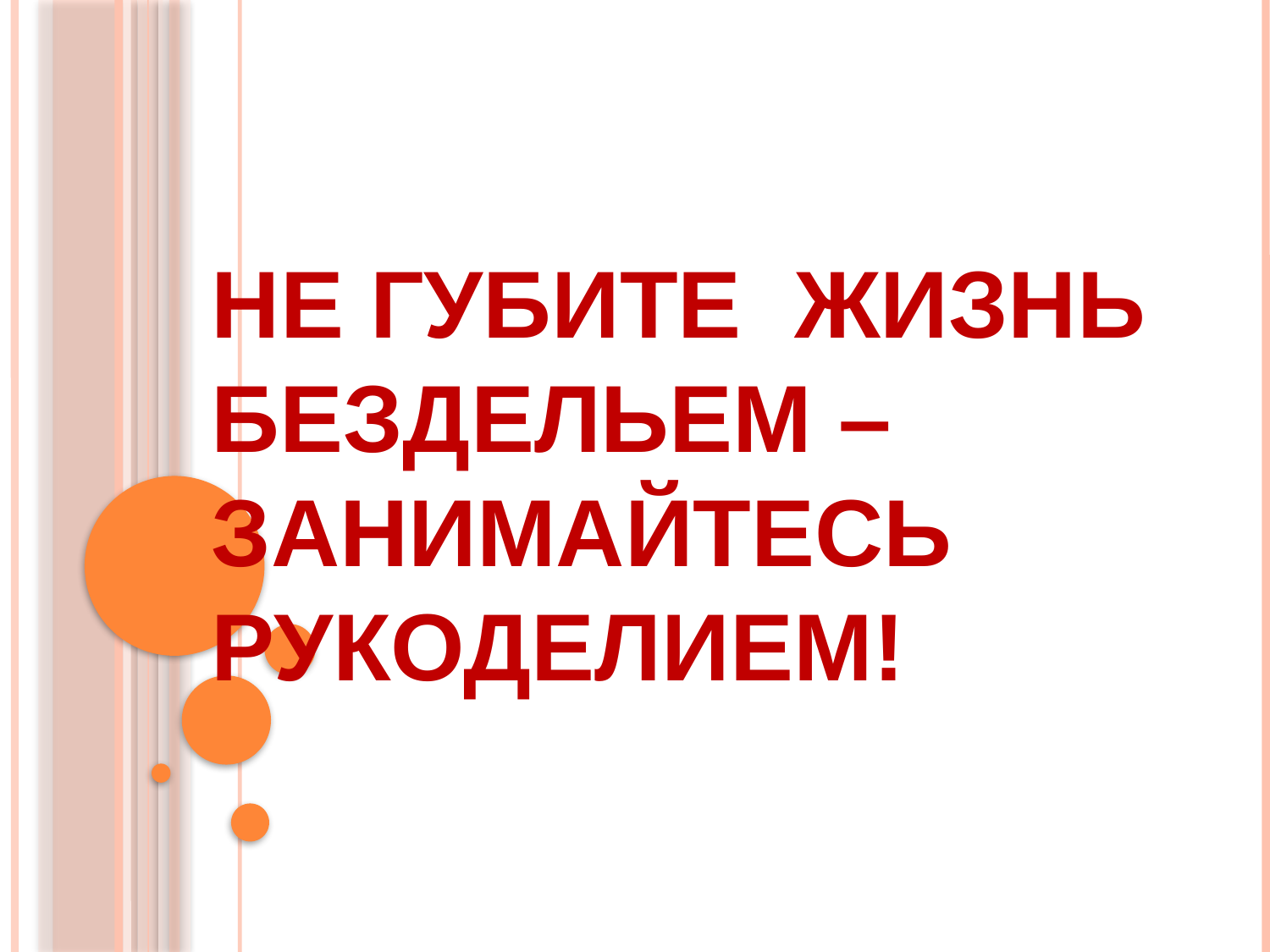

# Не губите  жизнь бездельем – занимайтесь рукоделием!